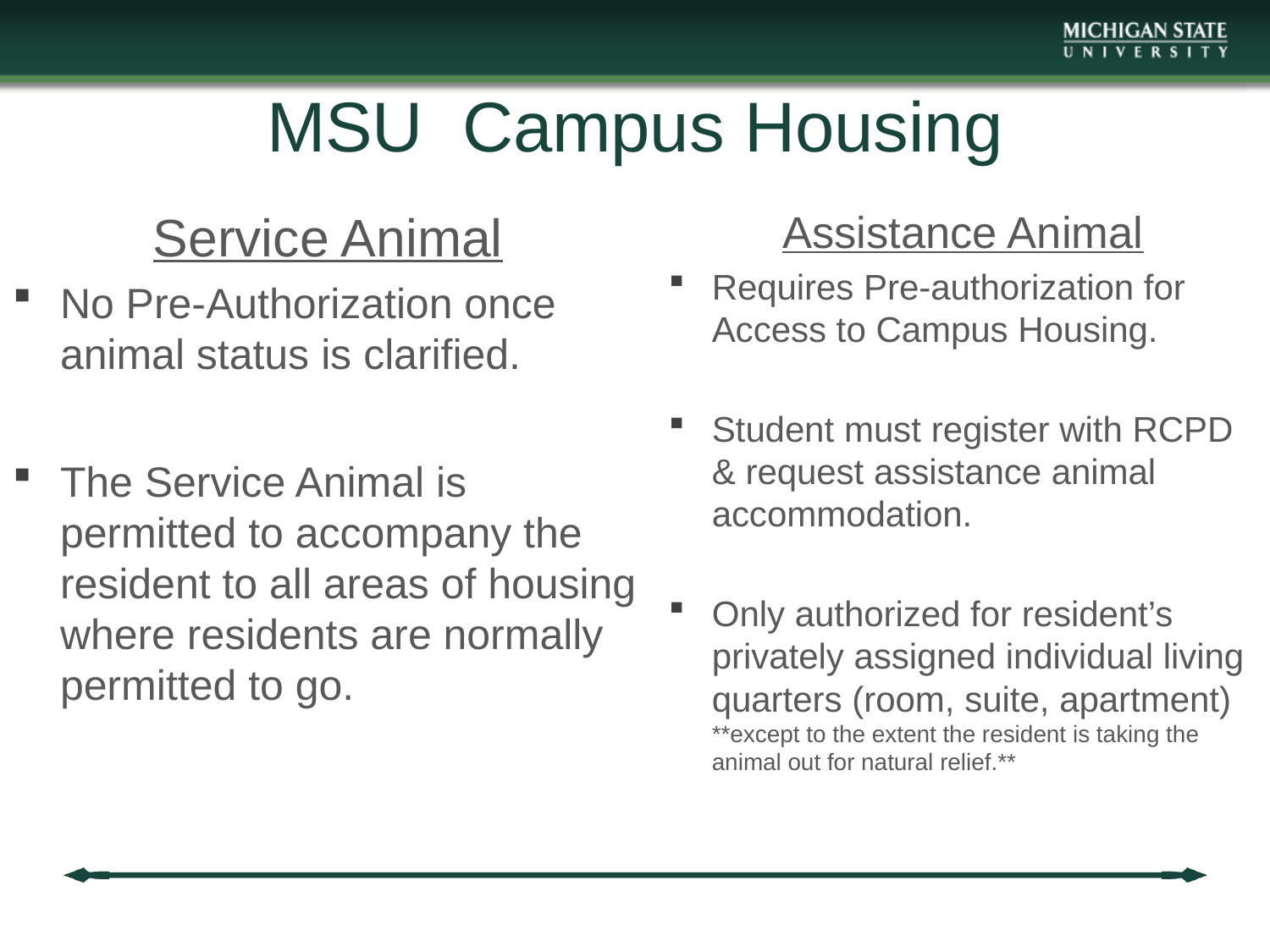

# MSU  Campus Housing
Service Animal
No Pre-Authorization once animal status is clarified.

The Service Animal is permitted to accompany the resident to all areas of housing where residents are normally permitted to go.

Assistance Animal
Requires Pre-authorization for Access to Campus Housing.

Student must register with RCPD & request assistance animal accommodation.

Only authorized for resident’s privately assigned individual living quarters (room, suite, apartment) **except to the extent the resident is taking the animal out for natural relief.**